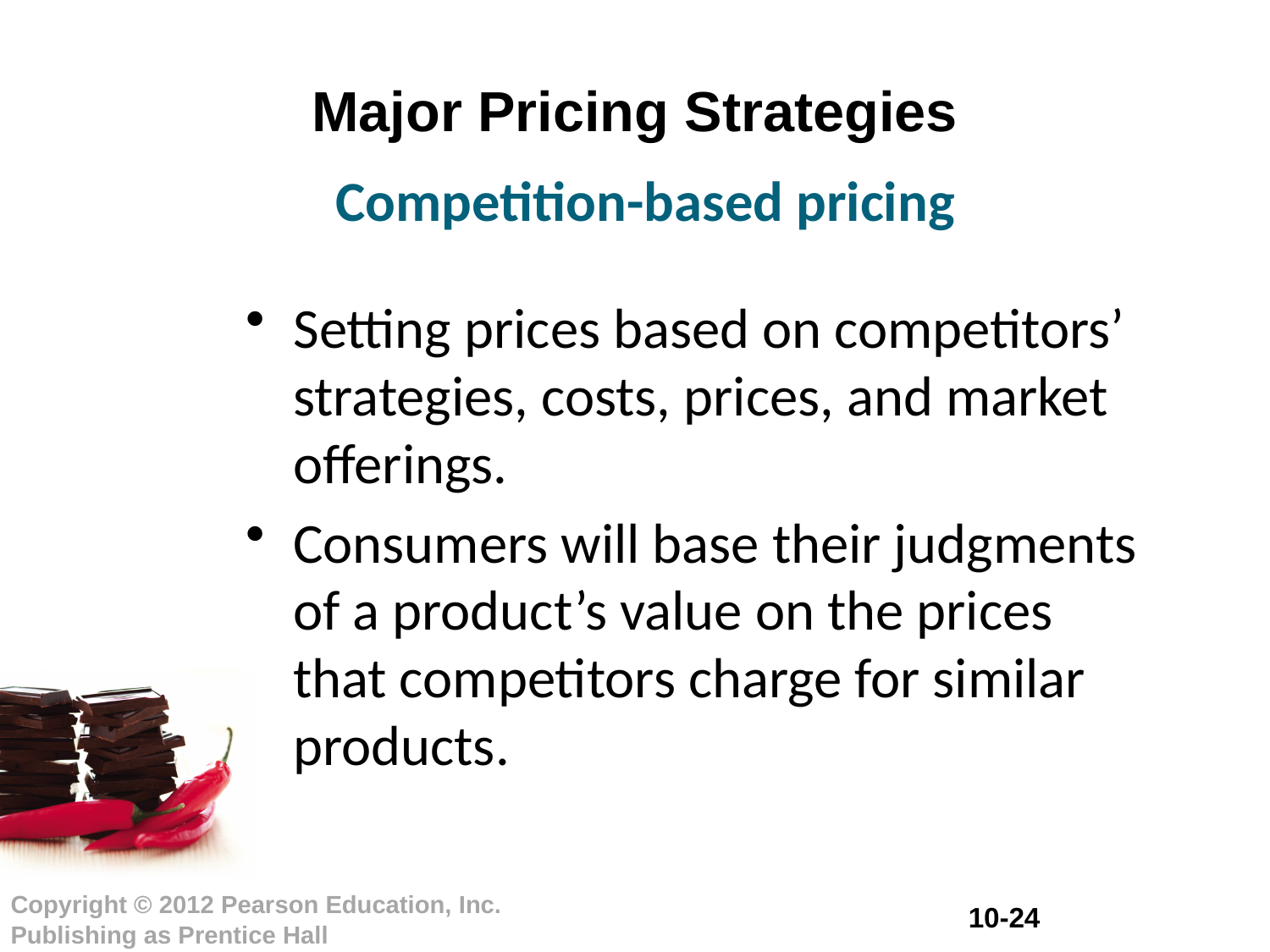

# Major Pricing Strategies
Competition-based pricing
Setting prices based on competitors’ strategies, costs, prices, and market offerings.
Consumers will base their judgments of a product’s value on the prices that competitors charge for similar products.